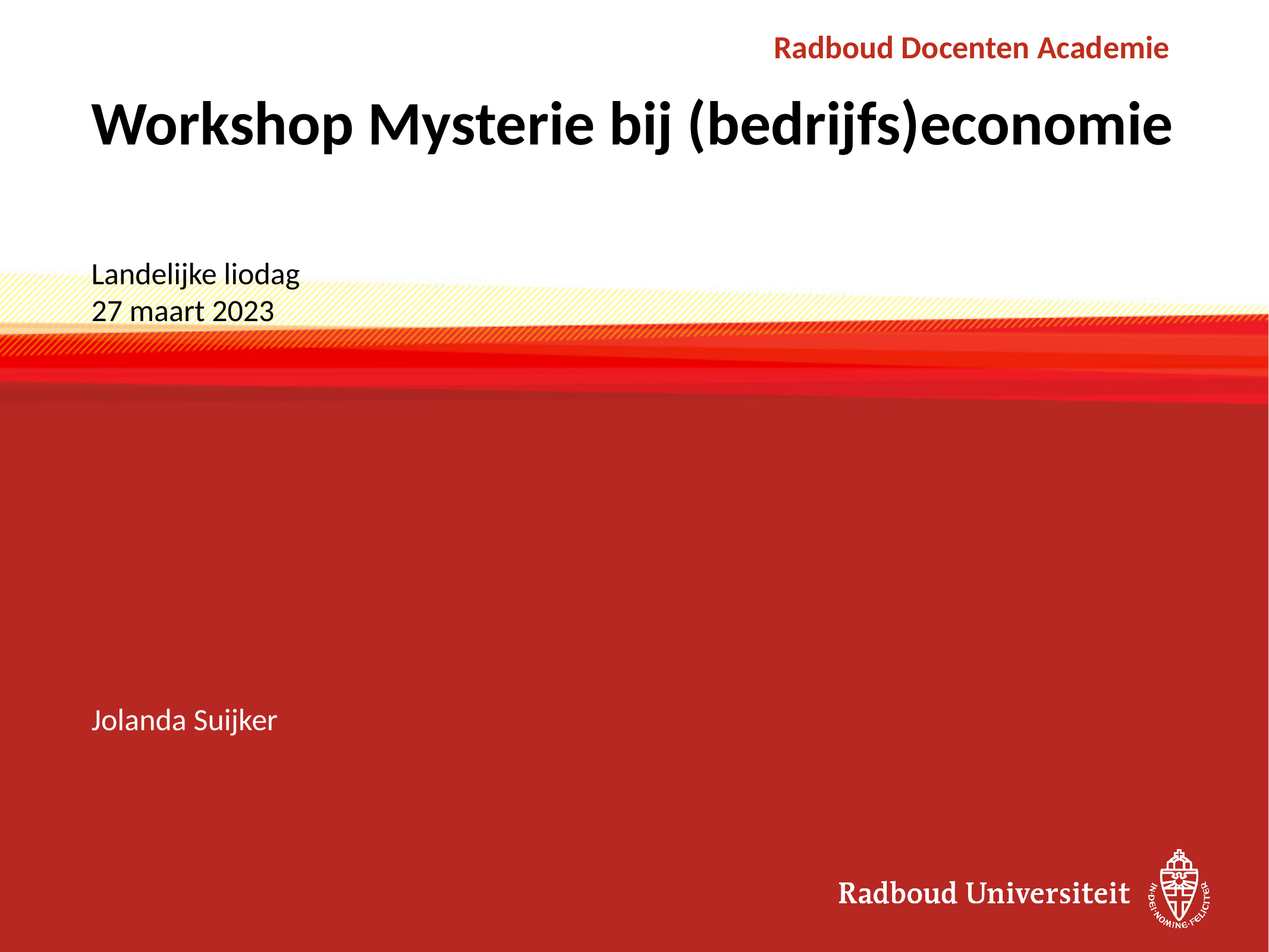

# Workshop Mysterie bij (bedrijfs)economie

Landelijke liodag
27 maart 2023

Jolanda Suijker